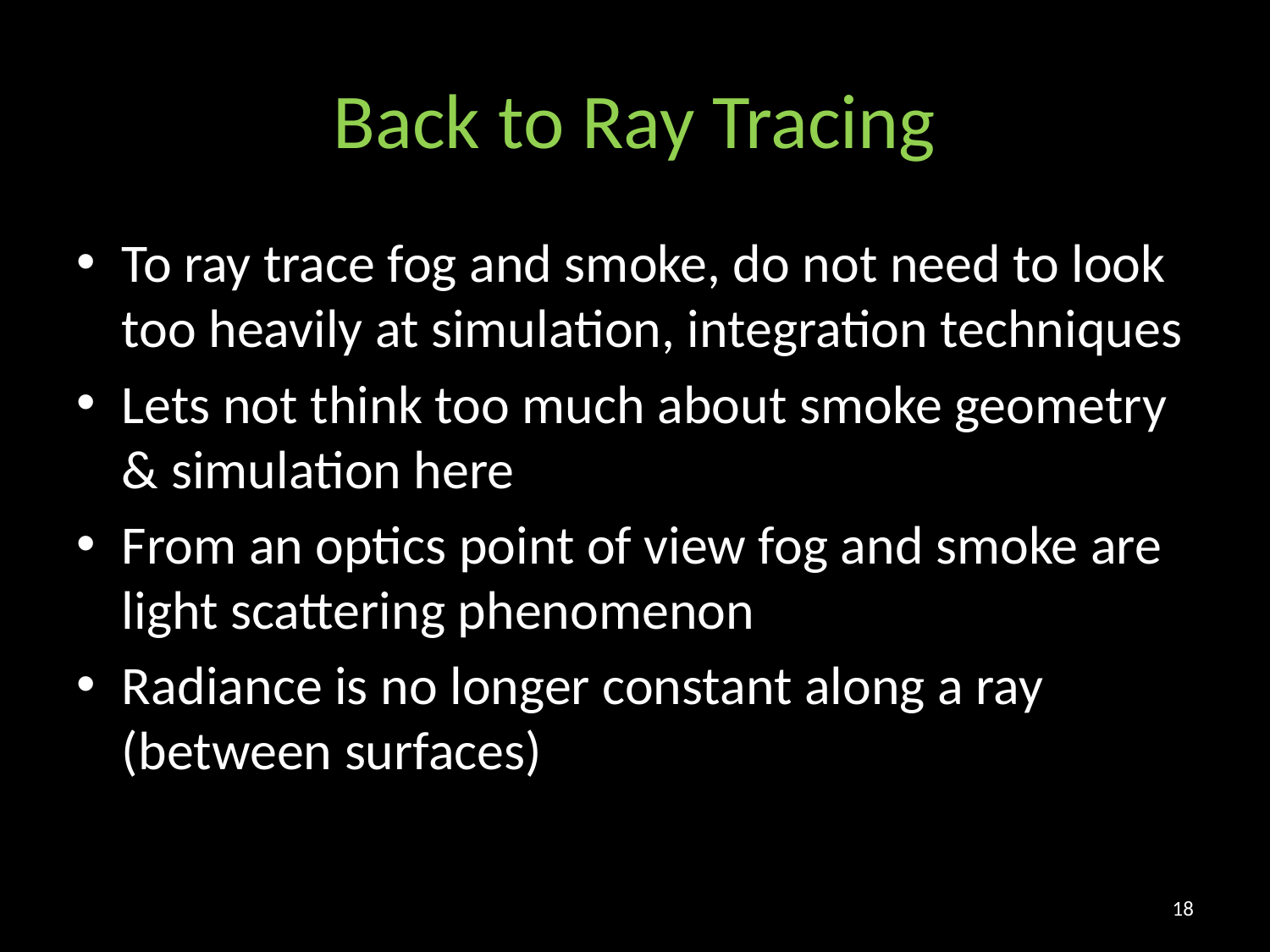

# Back to Ray Tracing
To ray trace fog and smoke, do not need to look too heavily at simulation, integration techniques
Lets not think too much about smoke geometry & simulation here
From an optics point of view fog and smoke are light scattering phenomenon
Radiance is no longer constant along a ray (between surfaces)
18